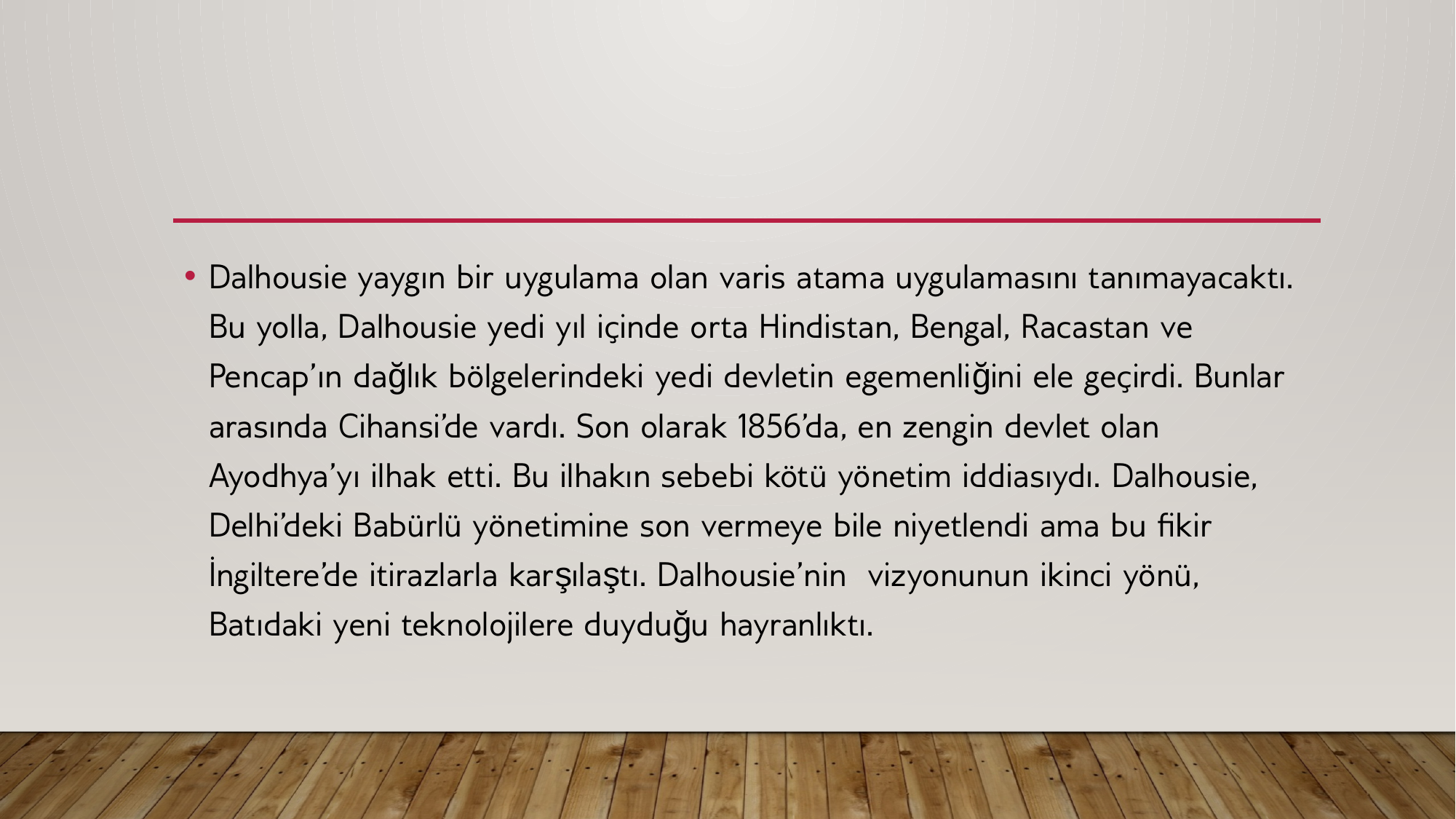

Dalhousie yaygın bir uygulama olan varis atama uygulamasını tanımayacaktı. Bu yolla, Dalhousie yedi yıl içinde orta Hindistan, Bengal, Racastan ve Pencap’ın dağlık bölgelerindeki yedi devletin egemenliğini ele geçirdi. Bunlar arasında Cihansi’de vardı. Son olarak 1856’da, en zengin devlet olan Ayodhya’yı ilhak etti. Bu ilhakın sebebi kötü yönetim iddiasıydı. Dalhousie, Delhi’deki Babürlü yönetimine son vermeye bile niyetlendi ama bu fikir İngiltere’de itirazlarla karşılaştı. Dalhousie’nin  vizyonunun ikinci yönü, Batıdaki yeni teknolojilere duyduğu hayranlıktı.